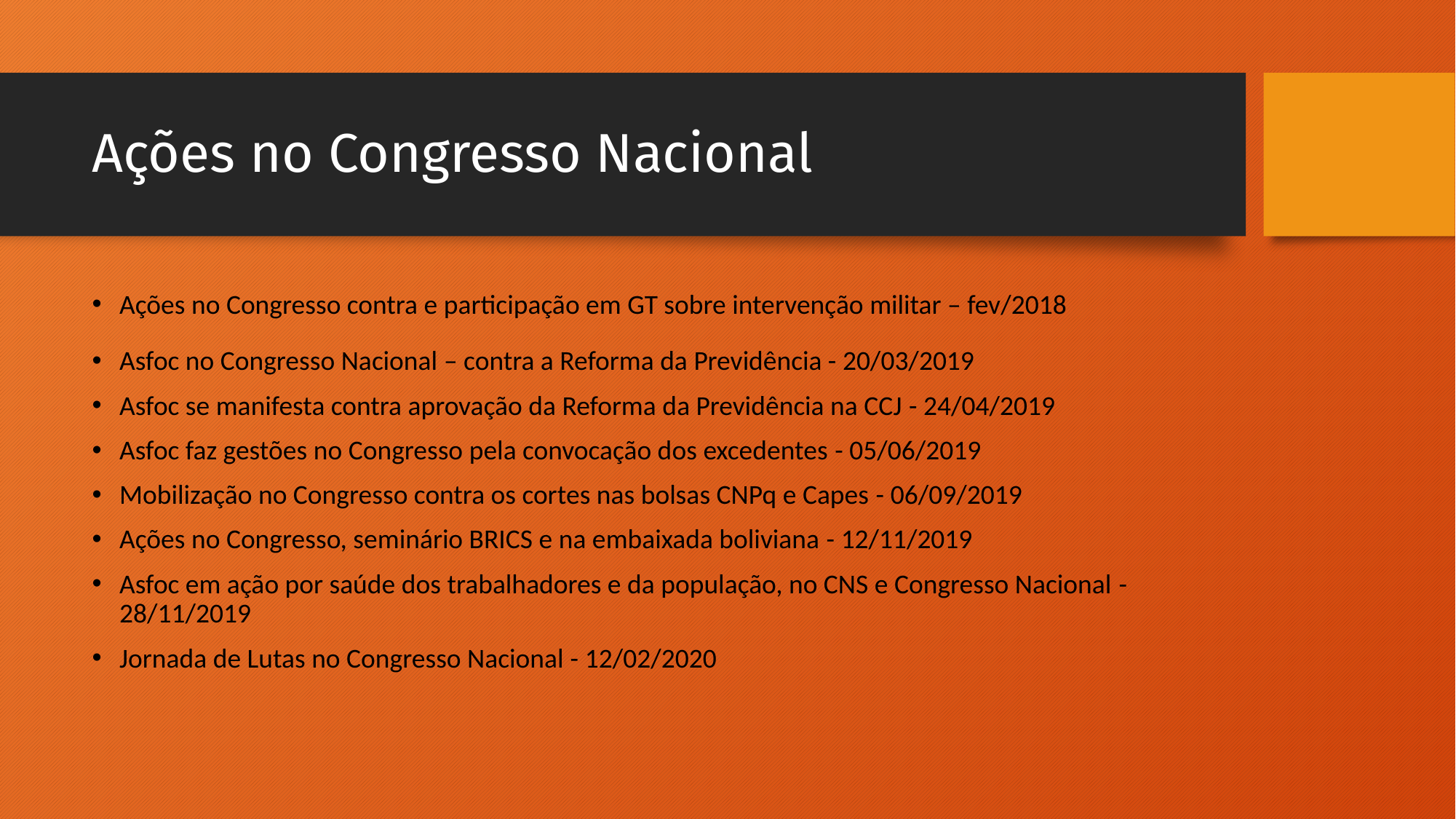

# Ações no Congresso Nacional
Ações no Congresso contra e participação em GT sobre intervenção militar – fev/2018
Asfoc no Congresso Nacional – contra a Reforma da Previdência - 20/03/2019
Asfoc se manifesta contra aprovação da Reforma da Previdência na CCJ - 24/04/2019
Asfoc faz gestões no Congresso pela convocação dos excedentes - 05/06/2019
Mobilização no Congresso contra os cortes nas bolsas CNPq e Capes - 06/09/2019
Ações no Congresso, seminário BRICS e na embaixada boliviana - 12/11/2019
Asfoc em ação por saúde dos trabalhadores e da população, no CNS e Congresso Nacional - 28/11/2019
Jornada de Lutas no Congresso Nacional - 12/02/2020